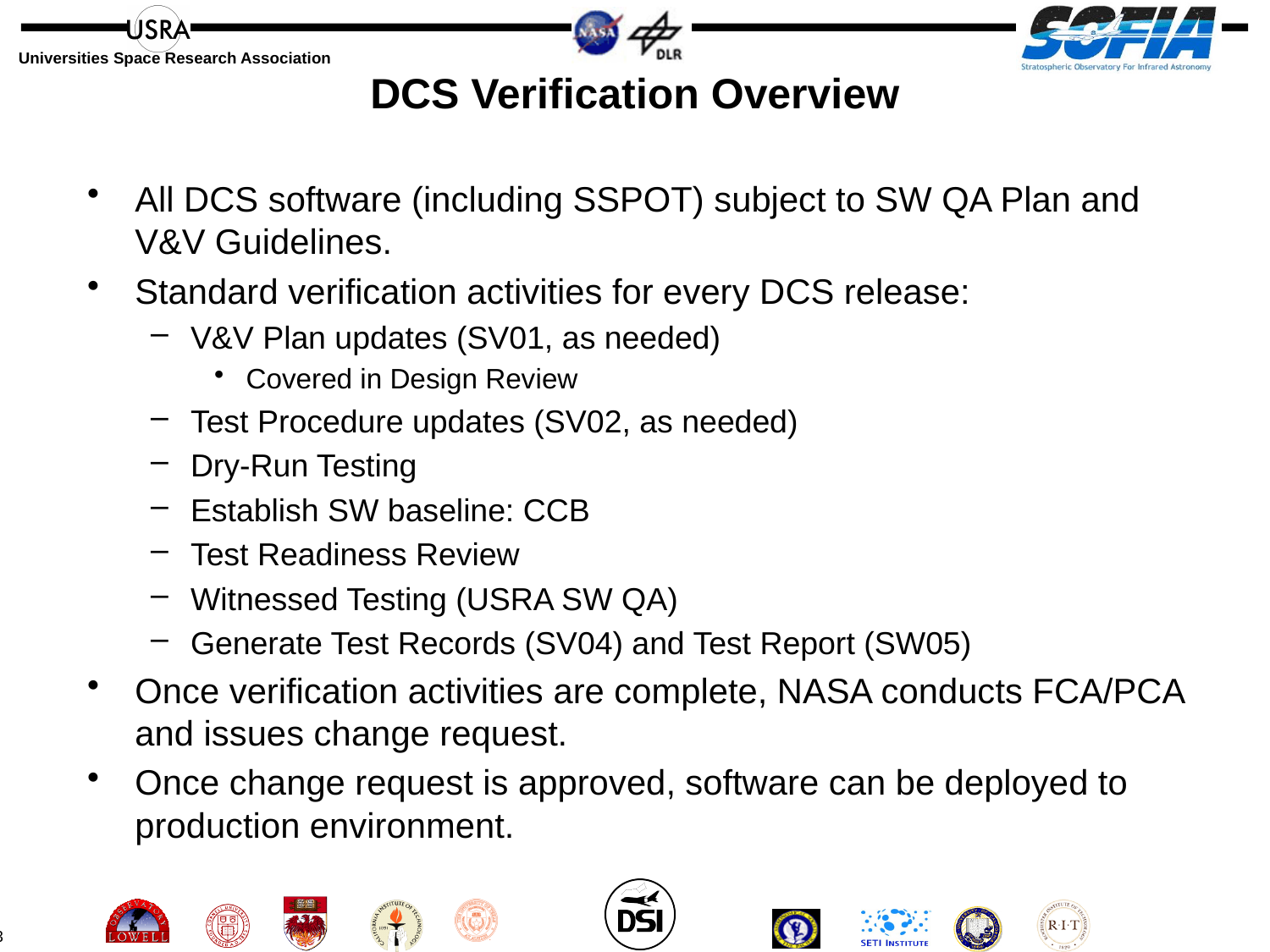

# DCS Verification Overview
All DCS software (including SSPOT) subject to SW QA Plan and V&V Guidelines.
Standard verification activities for every DCS release:
V&V Plan updates (SV01, as needed)
Covered in Design Review
Test Procedure updates (SV02, as needed)
Dry-Run Testing
Establish SW baseline: CCB
Test Readiness Review
Witnessed Testing (USRA SW QA)
Generate Test Records (SV04) and Test Report (SW05)
Once verification activities are complete, NASA conducts FCA/PCA and issues change request.
Once change request is approved, software can be deployed to production environment.